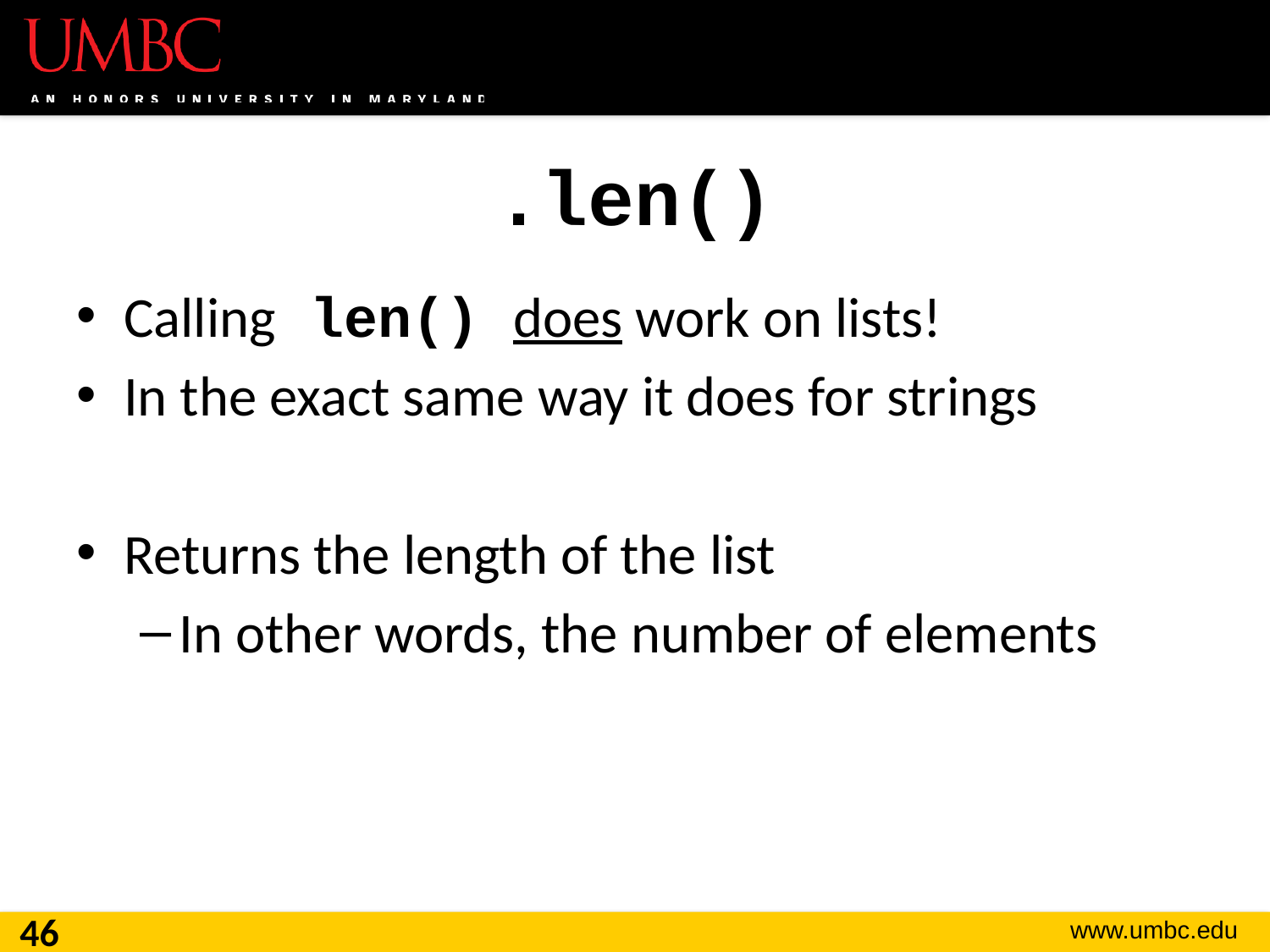

# .len()
Calling len() does work on lists!
In the exact same way it does for strings

Returns the length of the list
In other words, the number of elements
46